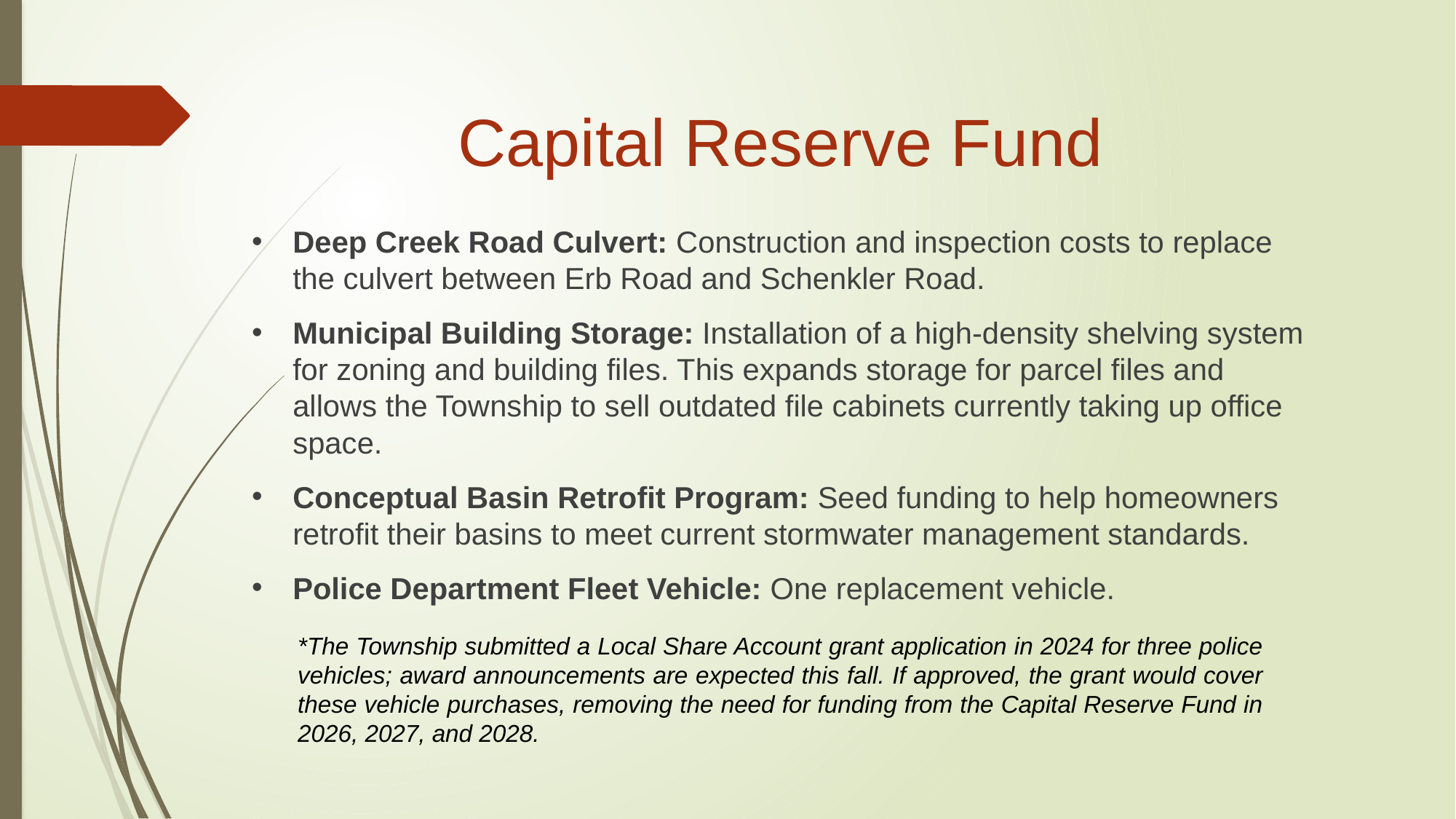

# Capital Reserve Fund
Deep Creek Road Culvert: Construction and inspection costs to replace the culvert between Erb Road and Schenkler Road.
Municipal Building Storage: Installation of a high-density shelving system for zoning and building files. This expands storage for parcel files and allows the Township to sell outdated file cabinets currently taking up office space.
Conceptual Basin Retrofit Program: Seed funding to help homeowners retrofit their basins to meet current stormwater management standards.
Police Department Fleet Vehicle: One replacement vehicle.

*The Township submitted a Local Share Account grant application in 2024 for three police vehicles; award announcements are expected this fall. If approved, the grant would cover these vehicle purchases, removing the need for funding from the Capital Reserve Fund in 2026, 2027, and 2028.